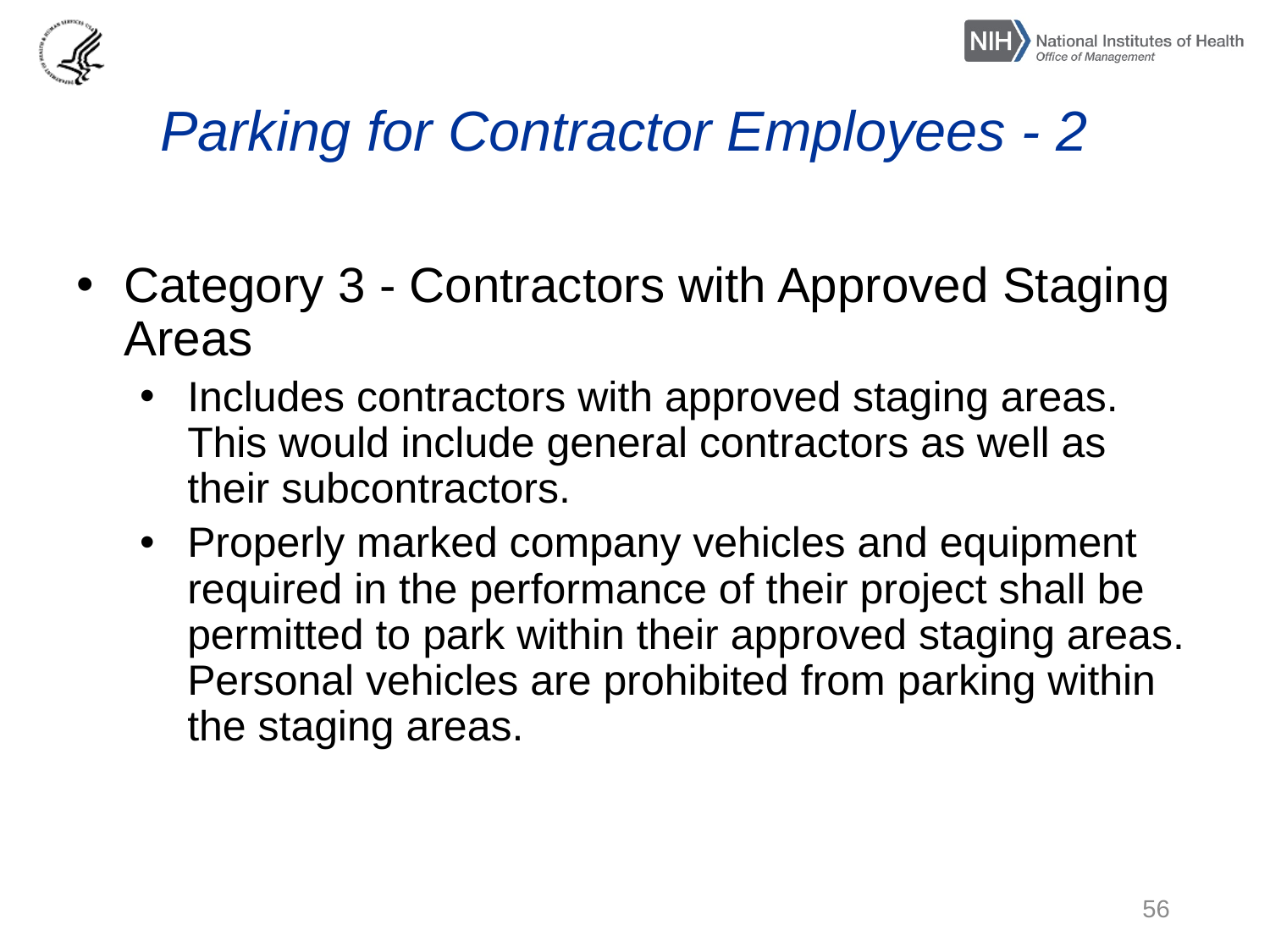

# Parking for Contractor Employees - 2
Category 3 - Contractors with Approved Staging Areas
Includes contractors with approved staging areas. This would include general contractors as well as their subcontractors.
Properly marked company vehicles and equipment required in the performance of their project shall be permitted to park within their approved staging areas. Personal vehicles are prohibited from parking within the staging areas.
56